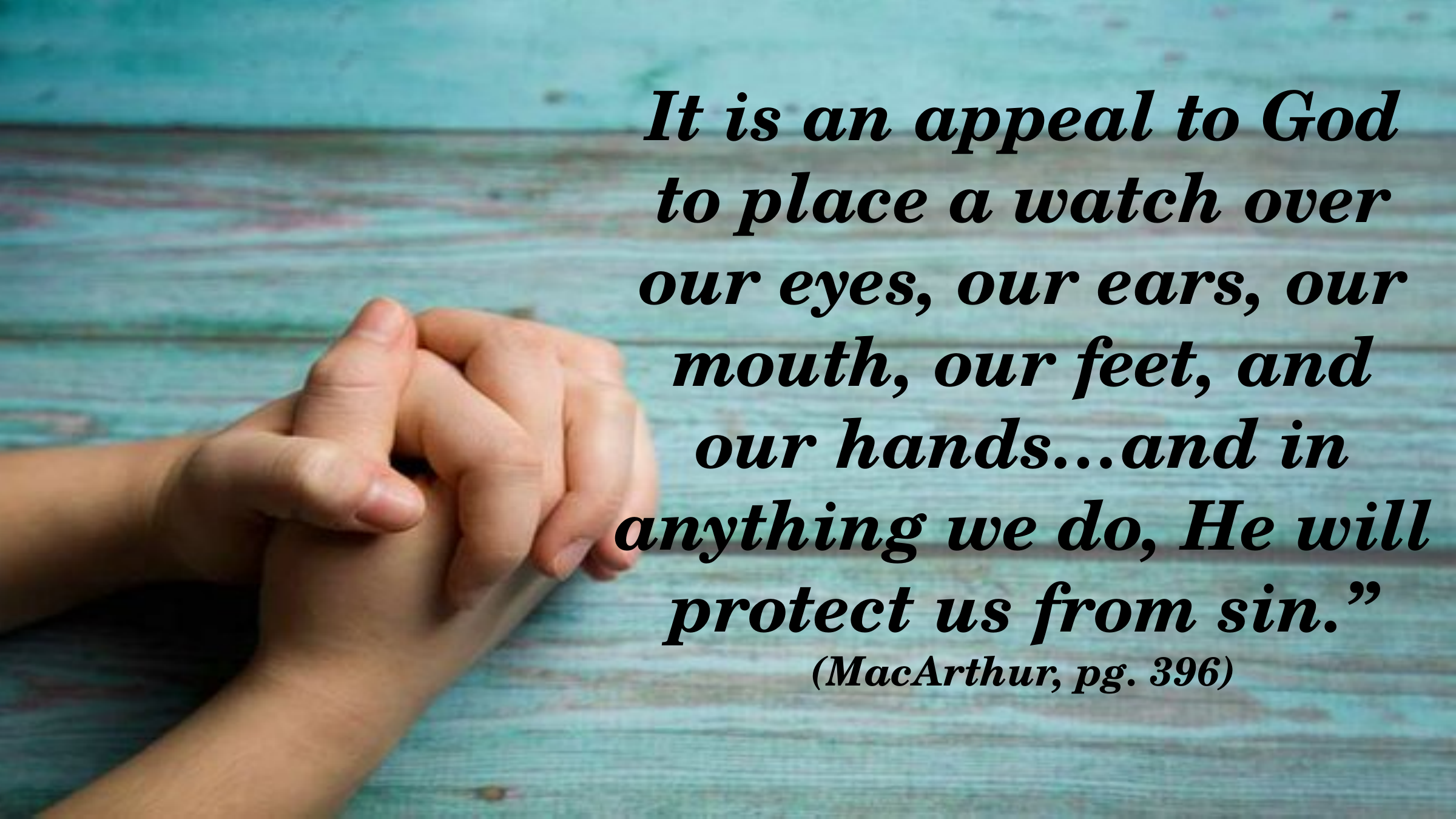

It is an appeal to God to place a watch over our eyes, our ears, our mouth, our feet, and our hands…and in anything we do, He will protect us from sin.” (MacArthur, pg. 396)